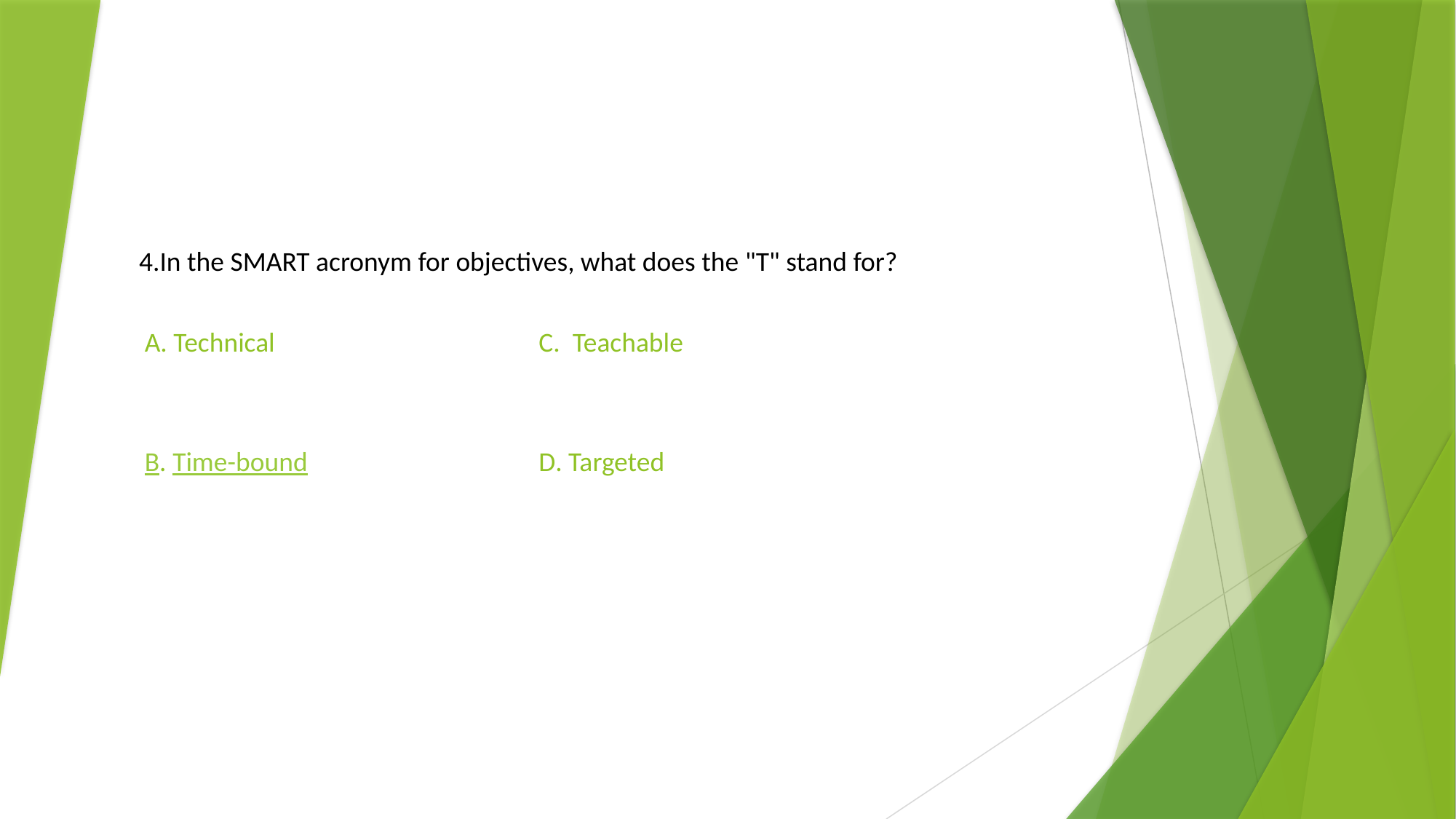

# 4.In the SMART acronym for objectives, what does the "T" stand for?
C.  Teachable
A. Technical
B. Time-bound
D. Targeted